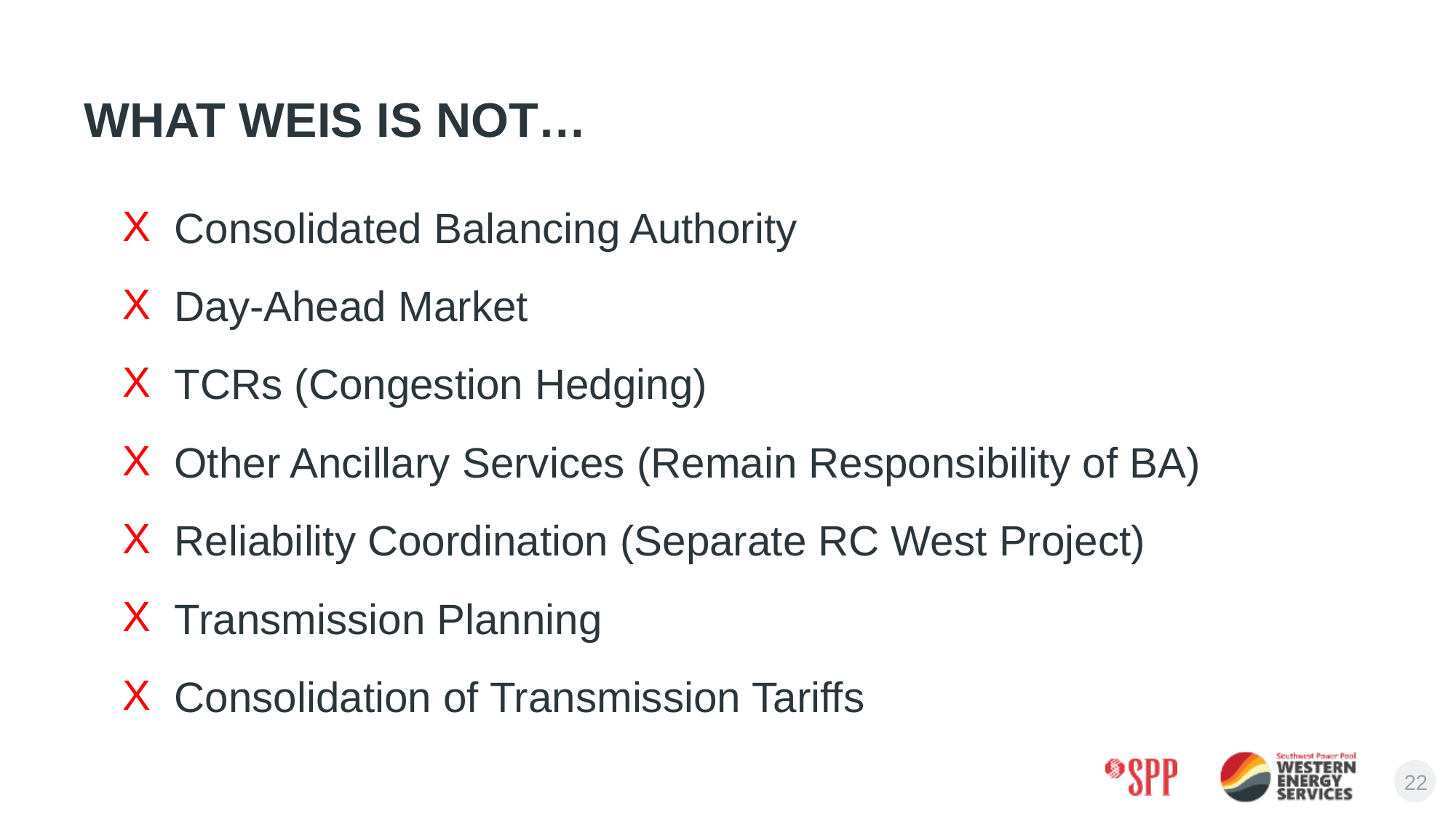

# What weis is not…
  Consolidated Balancing Authority
  Day-Ahead Market
  TCRs (Congestion Hedging)
  Other Ancillary Services (Remain Responsibility of BA)
  Reliability Coordination (Separate RC West Project)
  Transmission Planning
  Consolidation of Transmission Tariffs